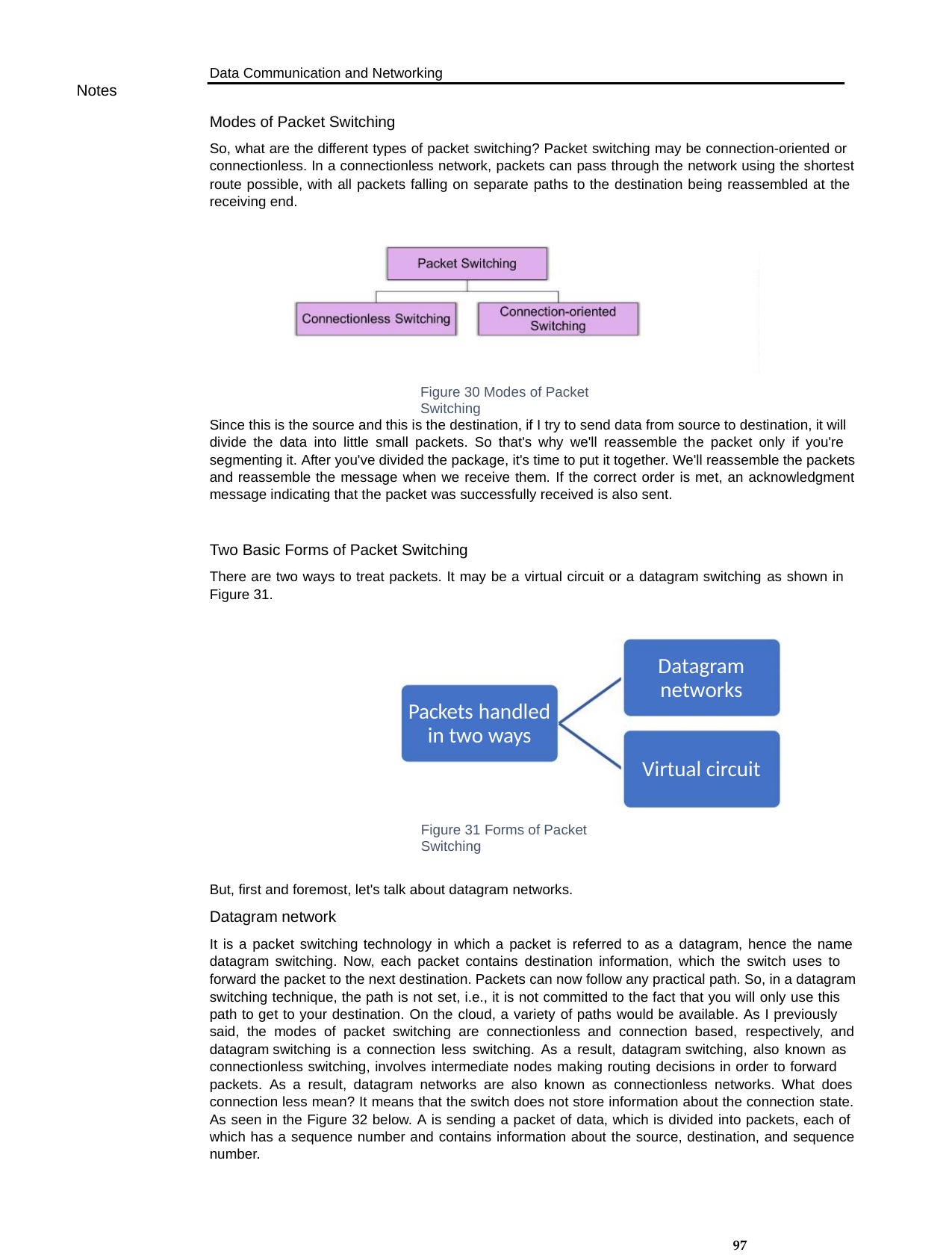

Data Communication and Networking
Notes

Modes of Packet Switching
So, what are the different types of packet switching? Packet switching may be connection-oriented or
connectionless. In a connectionless network, packets can pass through the network using the shortest
route possible, with all packets falling on separate paths to the destination being reassembled at the
receiving end.

Figure 30 Modes of Packet Switching
Since this is the source and this is the destination, if I try to send data from source to destination, it will
divide the data into little small packets. So that's why we'll reassemble the packet only if you're
segmenting it. After you've divided the package, it's time to put it together. We'll reassemble the packets
and reassemble the message when we receive them. If the correct order is met, an acknowledgment
message indicating that the packet was successfully received is also sent.
Two Basic Forms of Packet Switching
There are two ways to treat packets. It may be a virtual circuit or a datagram switching as shown in
Figure 31.

Datagram
networks
Packets handled
in two ways
Virtual circuit
Figure 31 Forms of Packet Switching
But, first and foremost, let's talk about datagram networks.
Datagram network
It is a packet switching technology in which a packet is referred to as a datagram, hence the name
datagram switching. Now, each packet contains destination information, which the switch uses to
forward the packet to the next destination. Packets can now follow any practical path. So, in a datagram
switching technique, the path is not set, i.e., it is not committed to the fact that you will only use this
path to get to your destination. On the cloud, a variety of paths would be available. As I previously
said, the modes of packet switching are connectionless and connection based, respectively, and
datagram switching is a connection less switching. As a result, datagram switching, also known as
connectionless switching, involves intermediate nodes making routing decisions in order to forward
packets. As a result, datagram networks are also known as connectionless networks. What does
connection less mean? It means that the switch does not store information about the connection state.
As seen in the Figure 32 below. A is sending a packet of data, which is divided into packets, each of
which has a sequence number and contains information about the source, destination, and sequence
number.
97